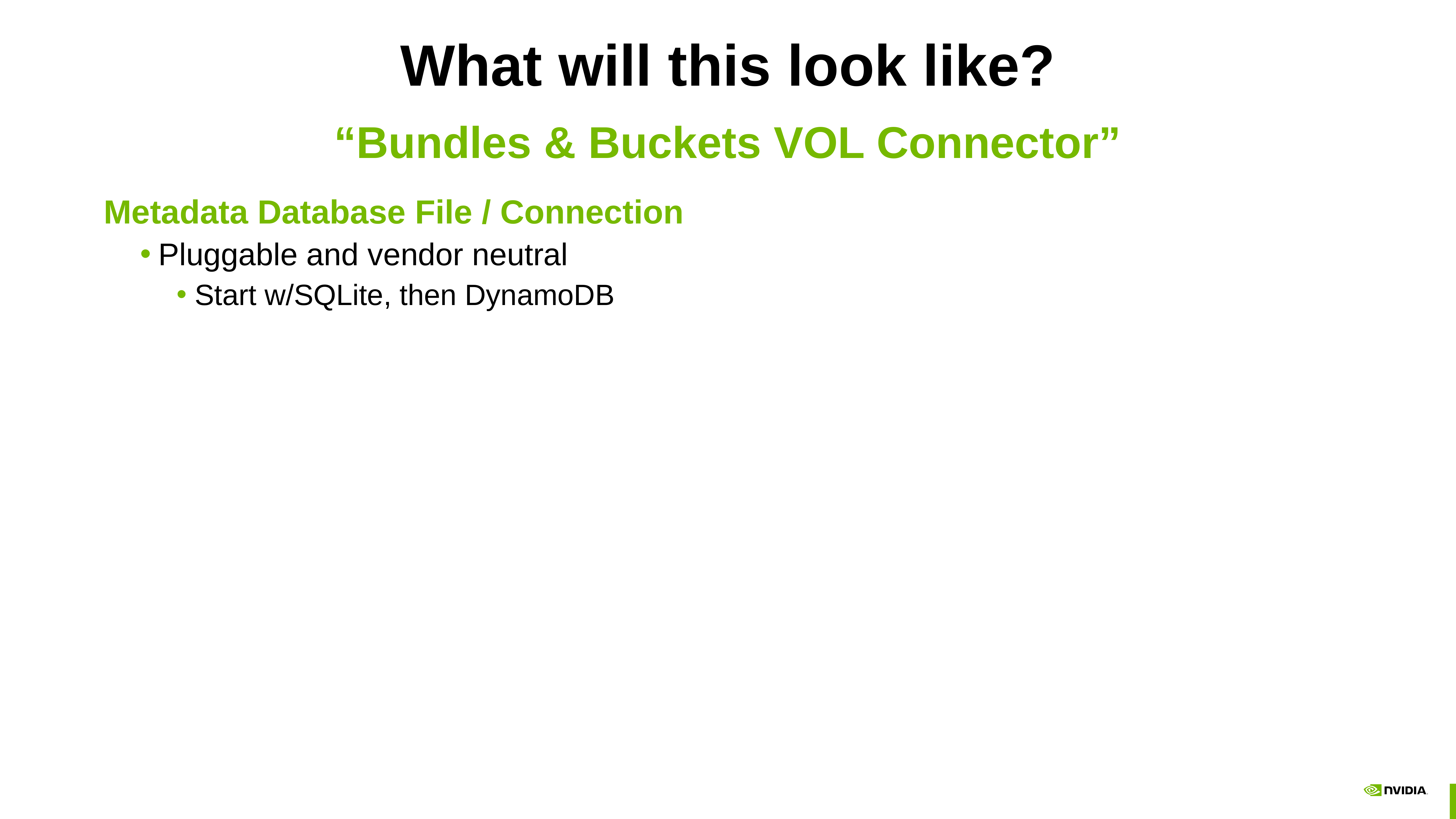

# What will this look like?
“Bundles & Buckets VOL Connector”
Metadata Database File / Connection
Pluggable and vendor neutral
Start w/SQLite, then DynamoDB